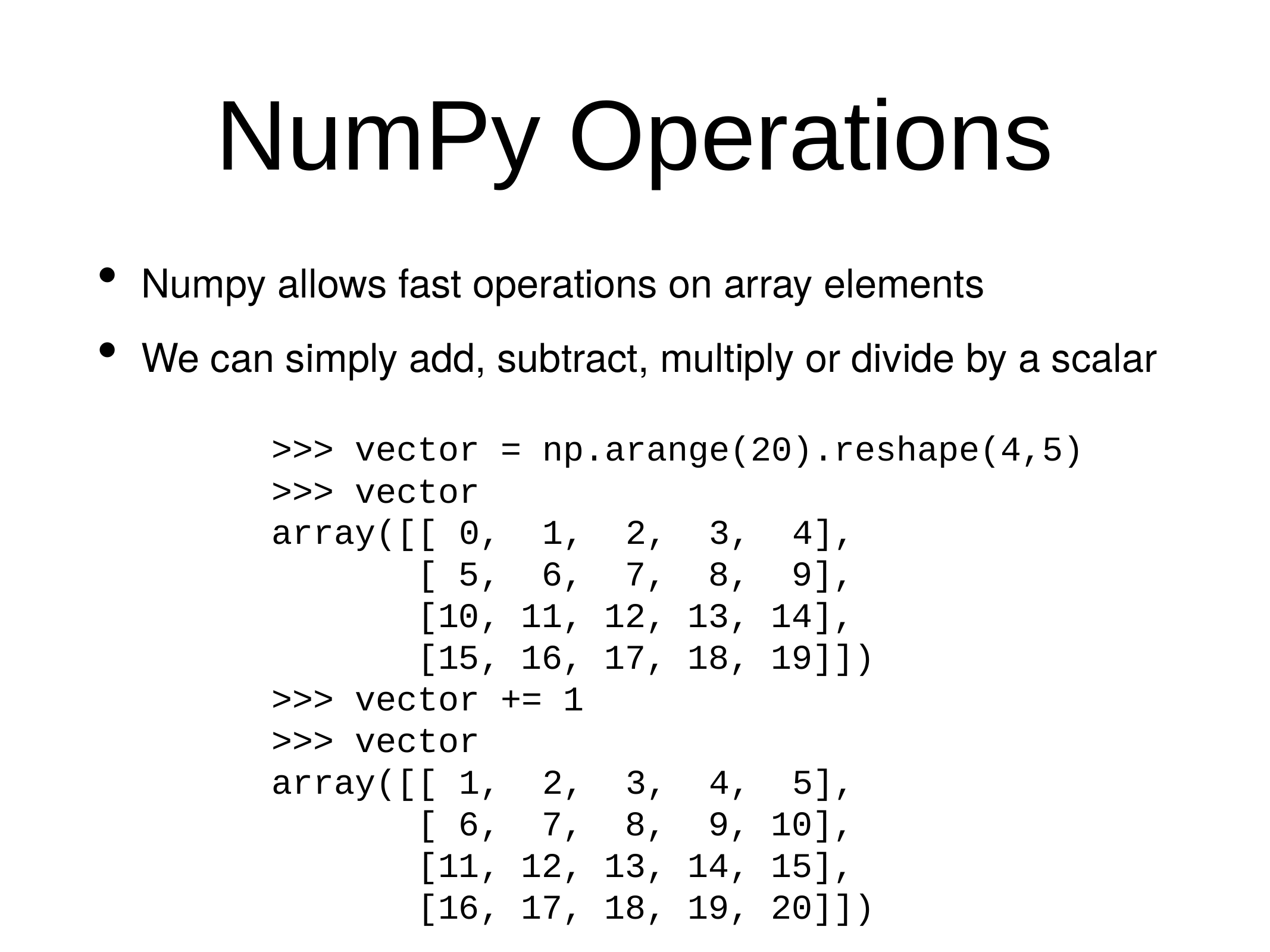

# NumPy Operations
Numpy allows fast operations on array elements
We can simply add, subtract, multiply or divide by a scalar
>>> vector = np.arange(20).reshape(4,5)
>>> vector
array([[ 0,  1,  2,  3,  4],
       [ 5,  6,  7,  8,  9],
       [10, 11, 12, 13, 14],
       [15, 16, 17, 18, 19]])
>>> vector += 1
>>> vector
array([[ 1,  2,  3,  4,  5],
       [ 6,  7,  8,  9, 10],
       [11, 12, 13, 14, 15],
       [16, 17, 18, 19, 20]])